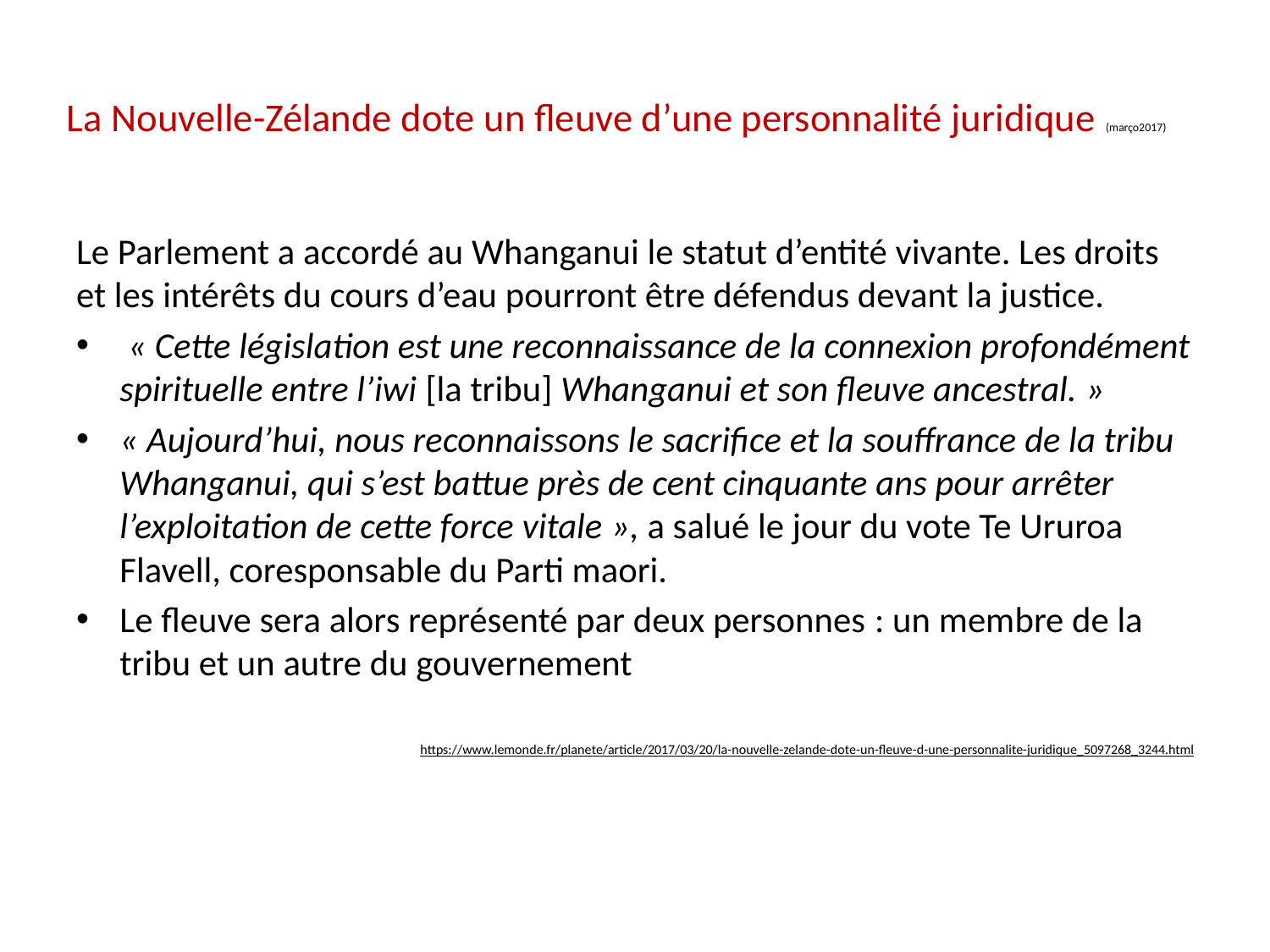

# La Nouvelle-Zélande dote un fleuve d’une personnalité juridique (março2017)
Le Parlement a accordé au Whanganui le statut d’entité vivante. Les droits et les intérêts du cours d’eau pourront être défendus devant la justice.
 « Cette législation est une reconnaissance de la connexion profondément spirituelle entre l’iwi [la tribu] Whanganui et son fleuve ancestral. »
« Aujourd’hui, nous reconnaissons le sacrifice et la souffrance de la tribu Whanganui, qui s’est battue près de cent cinquante ans pour arrêter l’exploitation de cette force vitale », a salué le jour du vote Te Ururoa Flavell, coresponsable du Parti maori.
Le fleuve sera alors représenté par deux personnes : un membre de la tribu et un autre du gouvernement

https://www.lemonde.fr/planete/article/2017/03/20/la-nouvelle-zelande-dote-un-fleuve-d-une-personnalite-juridique_5097268_3244.html